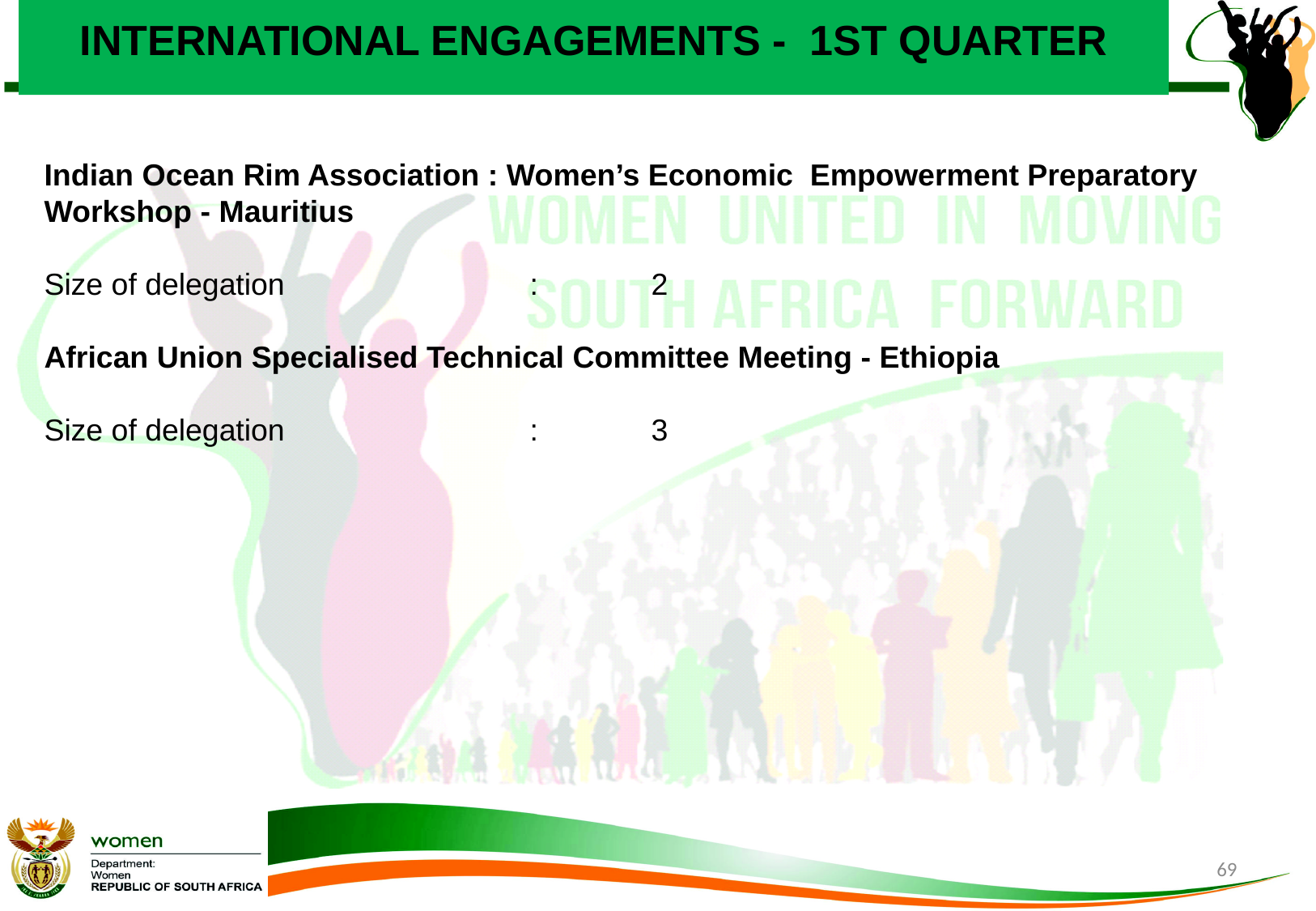

# INTERNATIONAL ENGAGEMENTS -  1ST QUARTER

Indian Ocean Rim Association : Women’s Economic  Empowerment Preparatory Workshop - Mauritius
Size of delegation			: 	2

African Union Specialised Technical Committee Meeting - Ethiopia
Size of delegation			: 	3

69